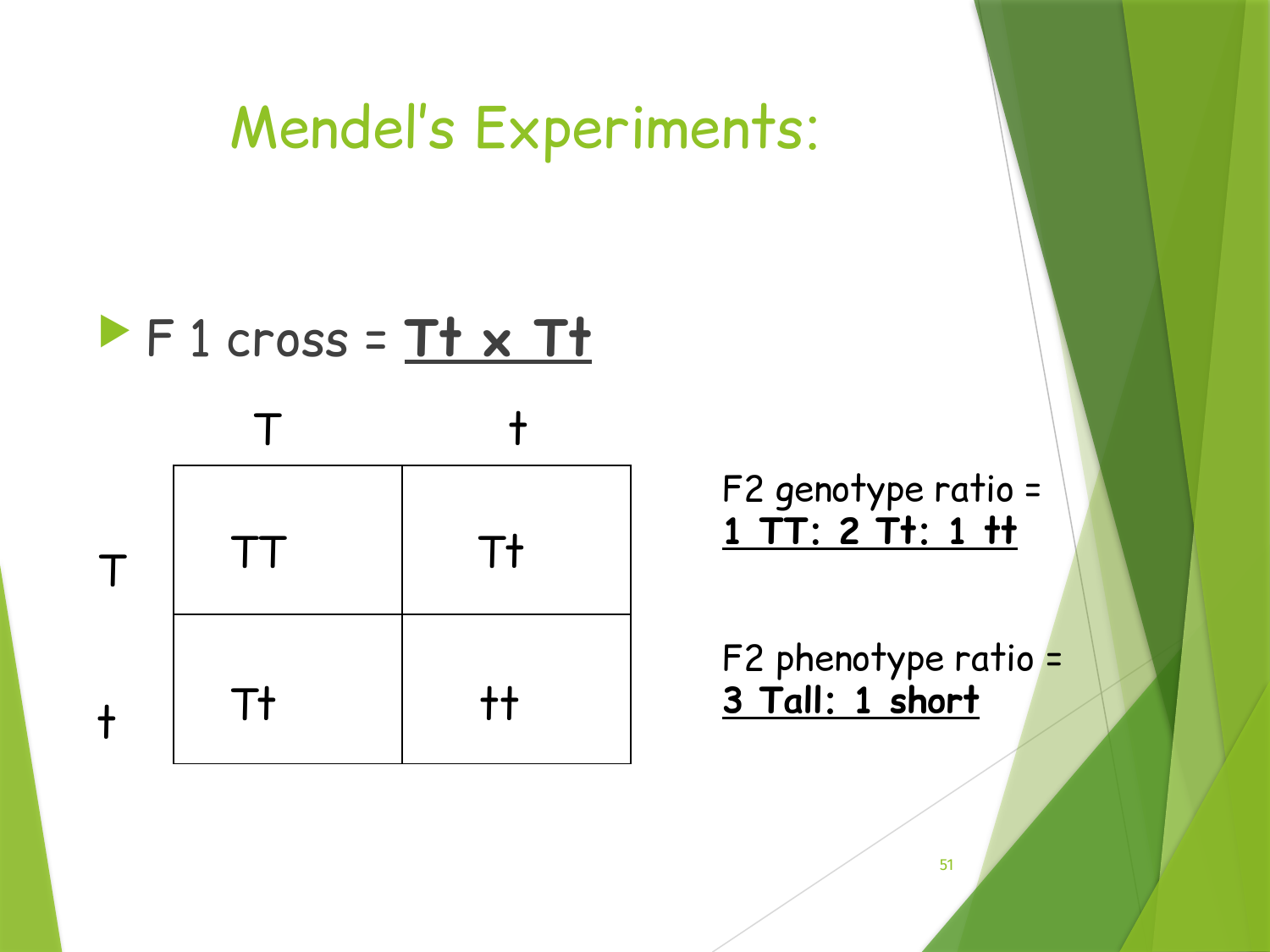

# Mendel’s Experiments:
F 1 cross = Tt x Tt
     T                  t
F2 genotype ratio =
1 TT: 2 Tt: 1 tt

F2 phenotype ratio =
3 Tall: 1 short
|  |  |
| --- | --- |
|  |  |
TT               Tt

Tt                tt
T

t
51